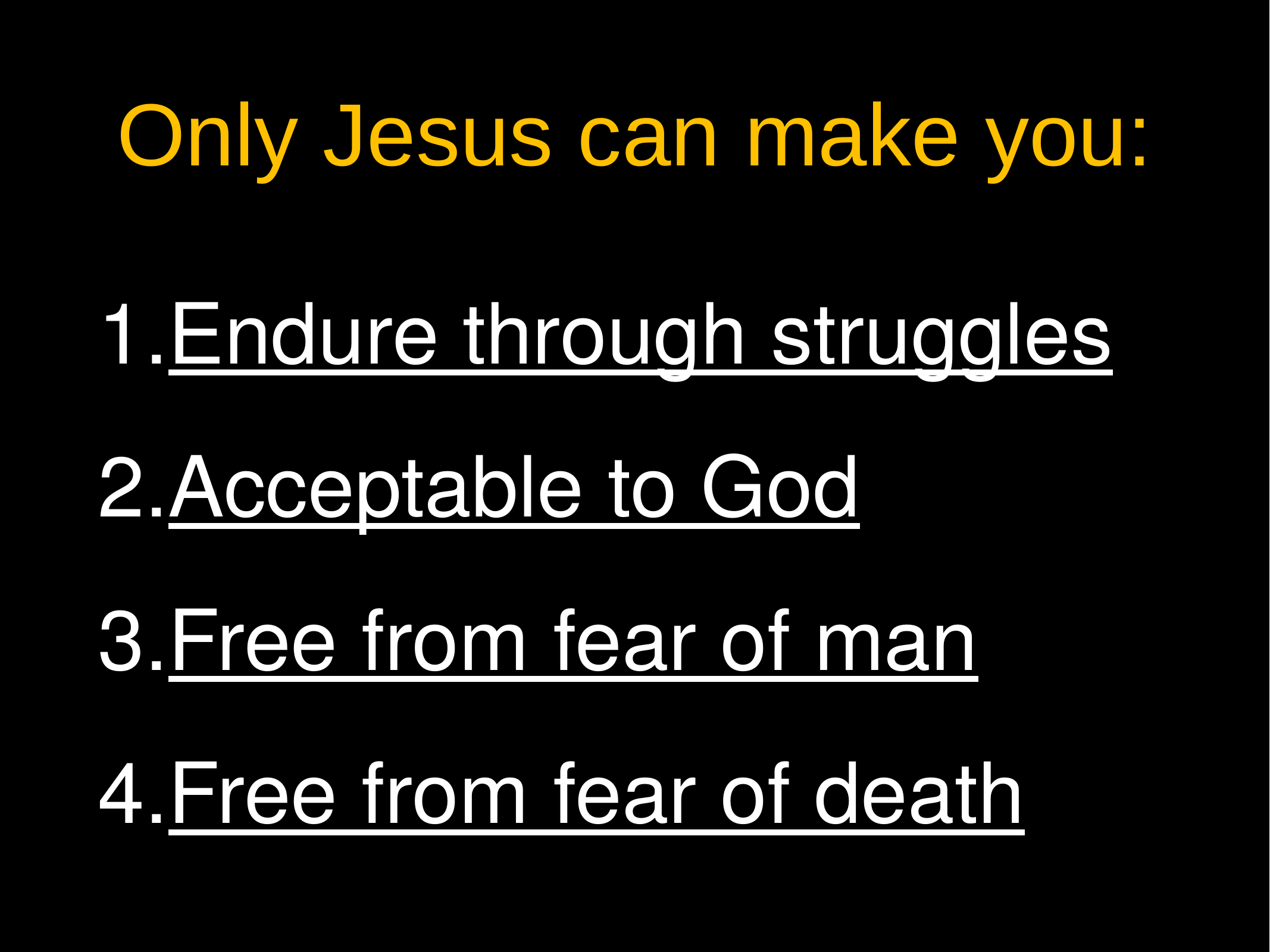

# Only Jesus can make you:
Endure through struggles
Acceptable to God
Free from fear of man
Free from fear of death